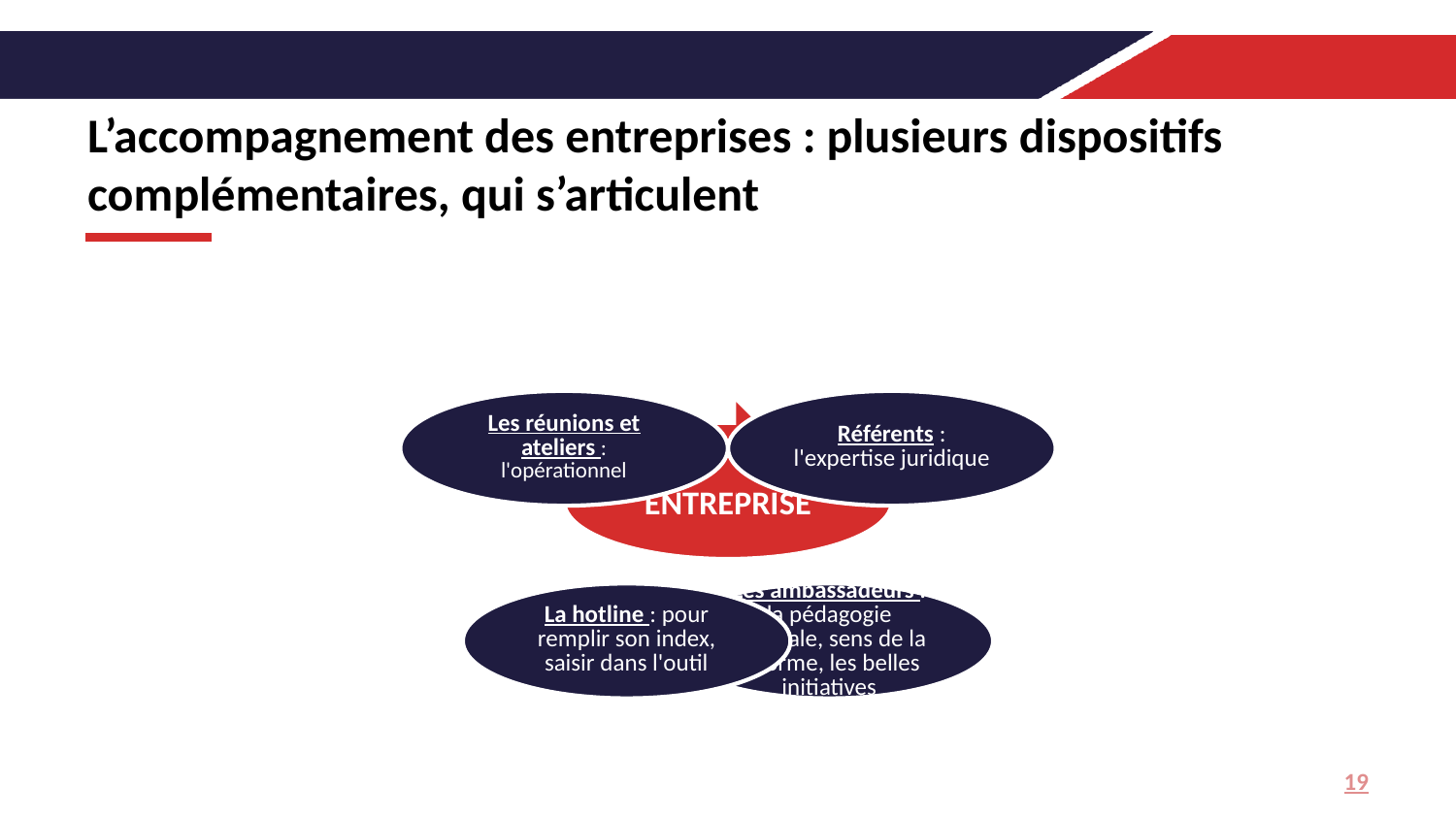

# L’accompagnement des entreprises : plusieurs dispositifs complémentaires, qui s’articulent
ENTREPRISE
Référents : l'expertise juridique
Les réunions et ateliers : l'opérationnel
19